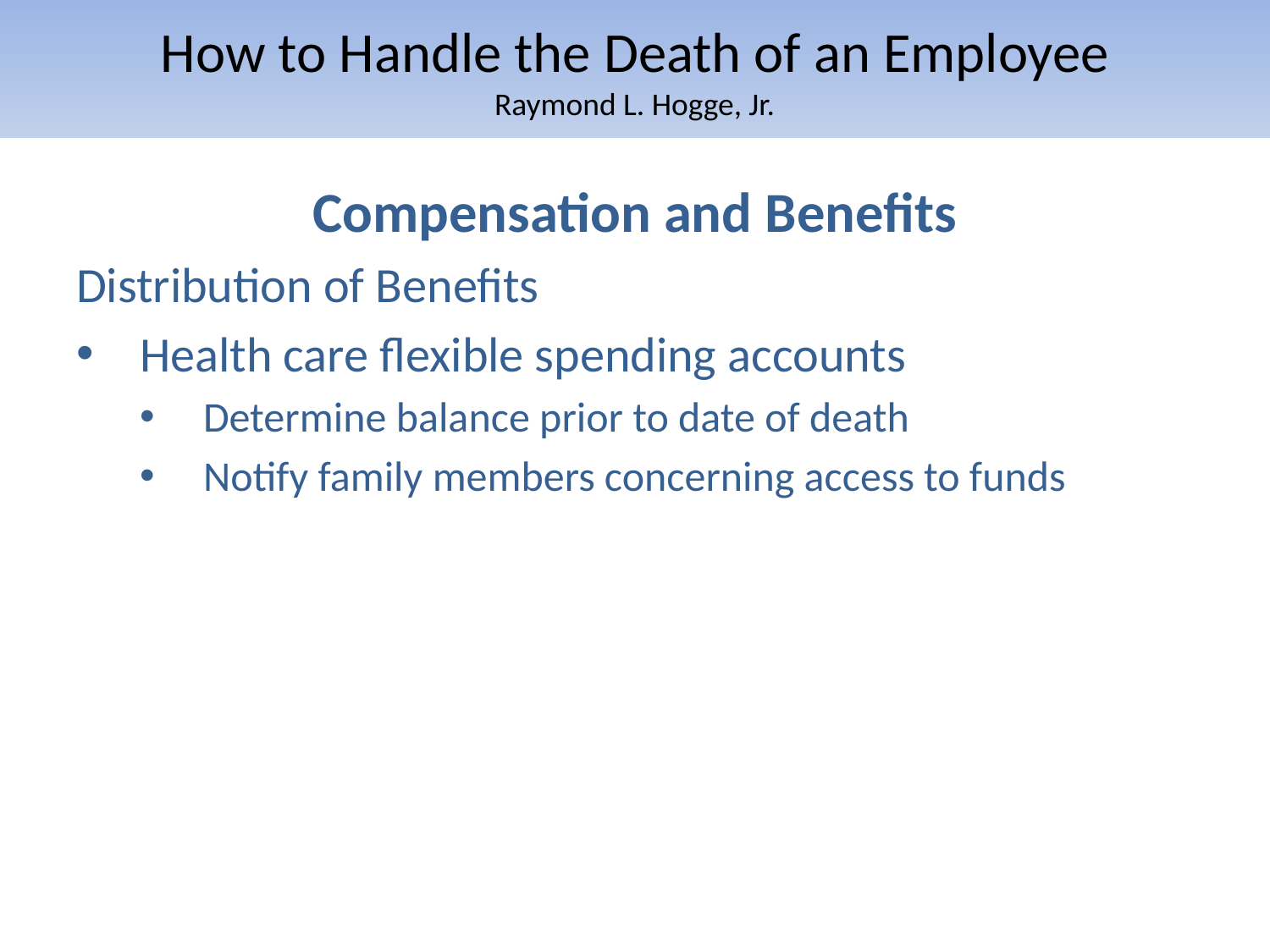

# How to Handle the Death of an Employee Raymond L. Hogge, Jr.
Compensation and Benefits
Distribution of Benefits
Health care flexible spending accounts
Determine balance prior to date of death
Notify family members concerning access to funds